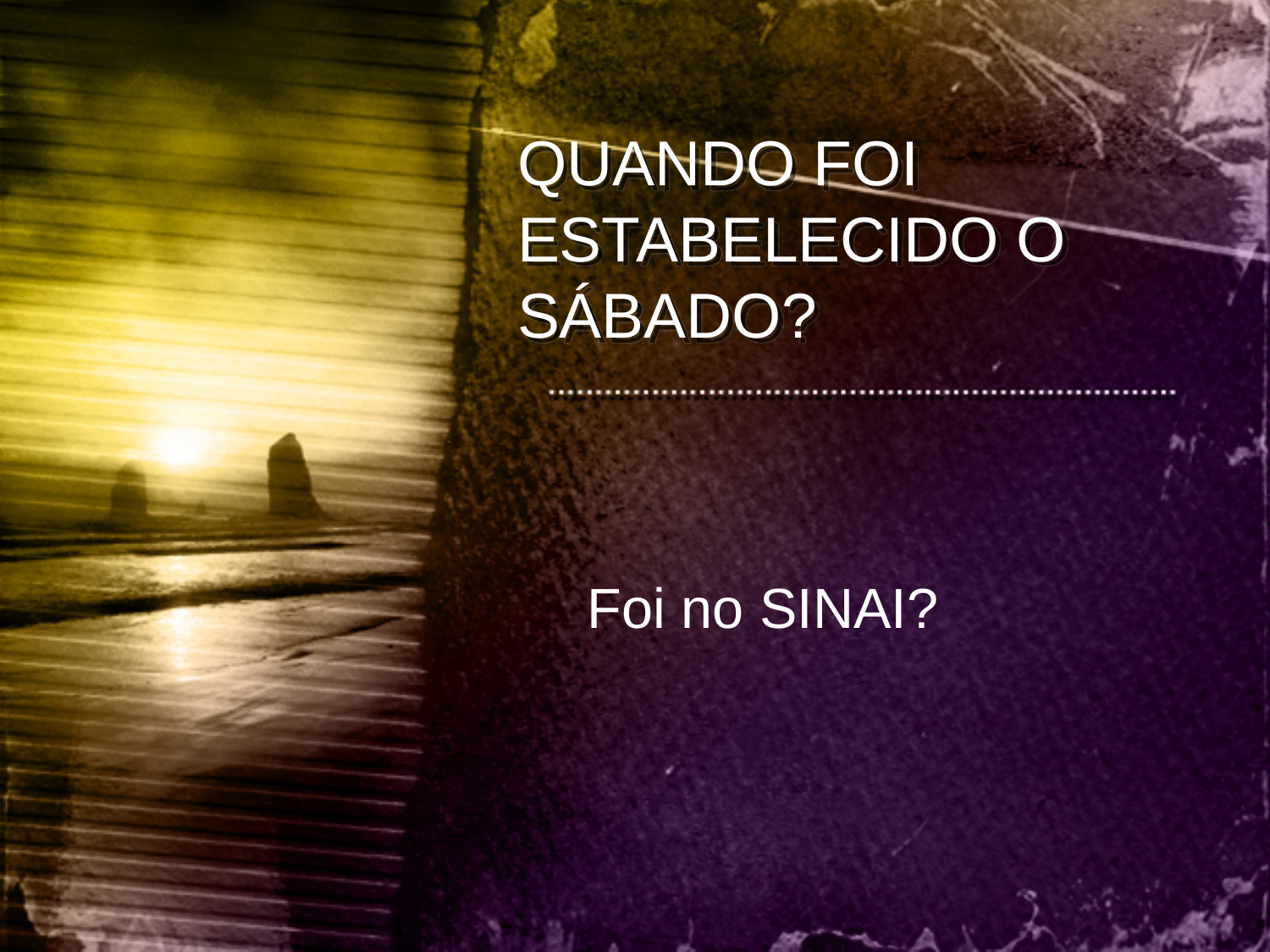

QUANDO FOI ESTABELECIDO O SÁBADO?
Foi no SINAI?